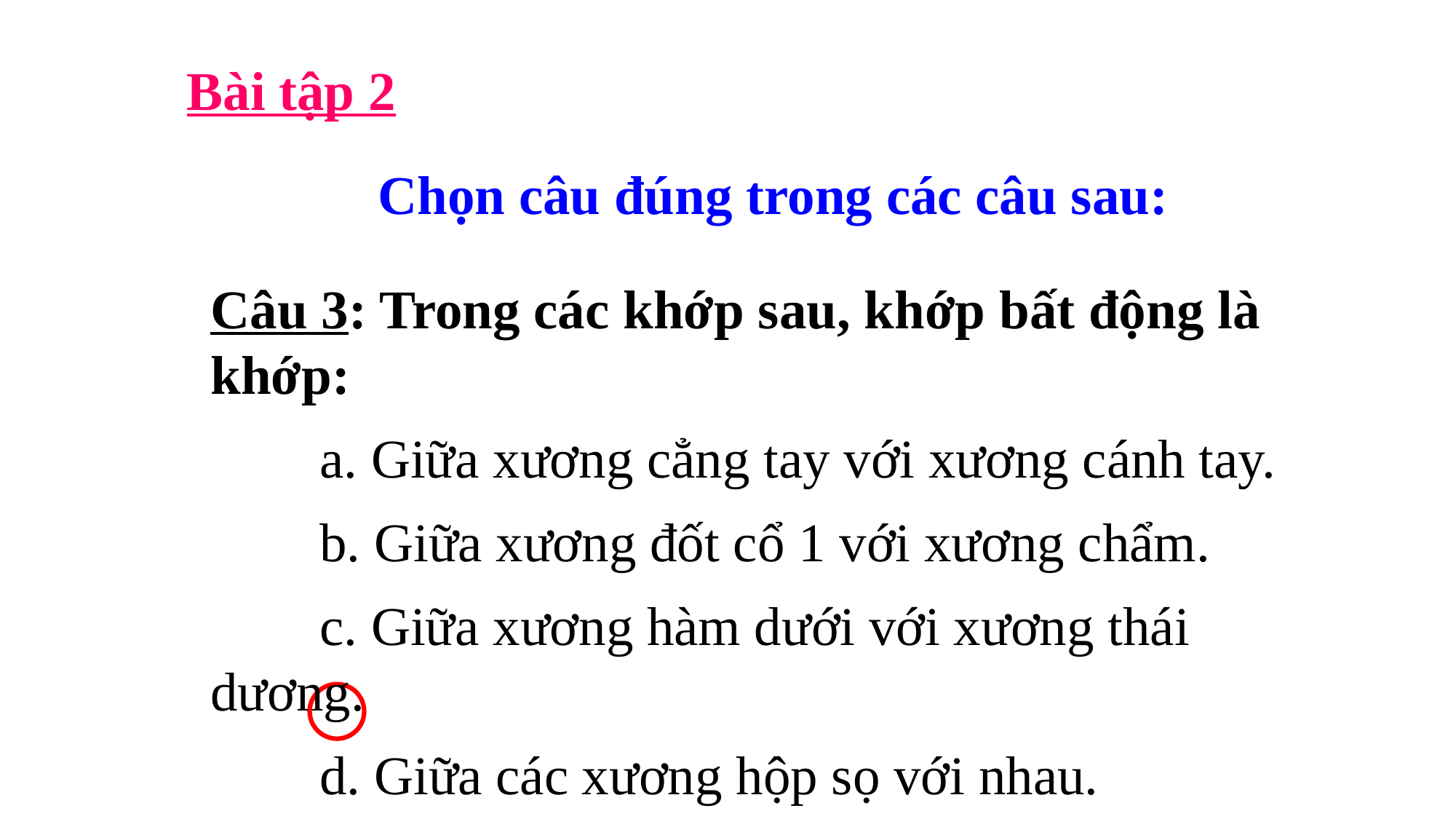

Bài tập 2
Chọn câu đúng trong các câu sau:
Câu 3: Trong các khớp sau, khớp bất động là khớp:
        a. Giữa xương cẳng tay với xương cánh tay.
        b. Giữa xương đốt cổ 1 với xương chẩm.
        c. Giữa xương hàm dưới với xương thái dương.
        d. Giữa các xương hộp sọ với nhau.